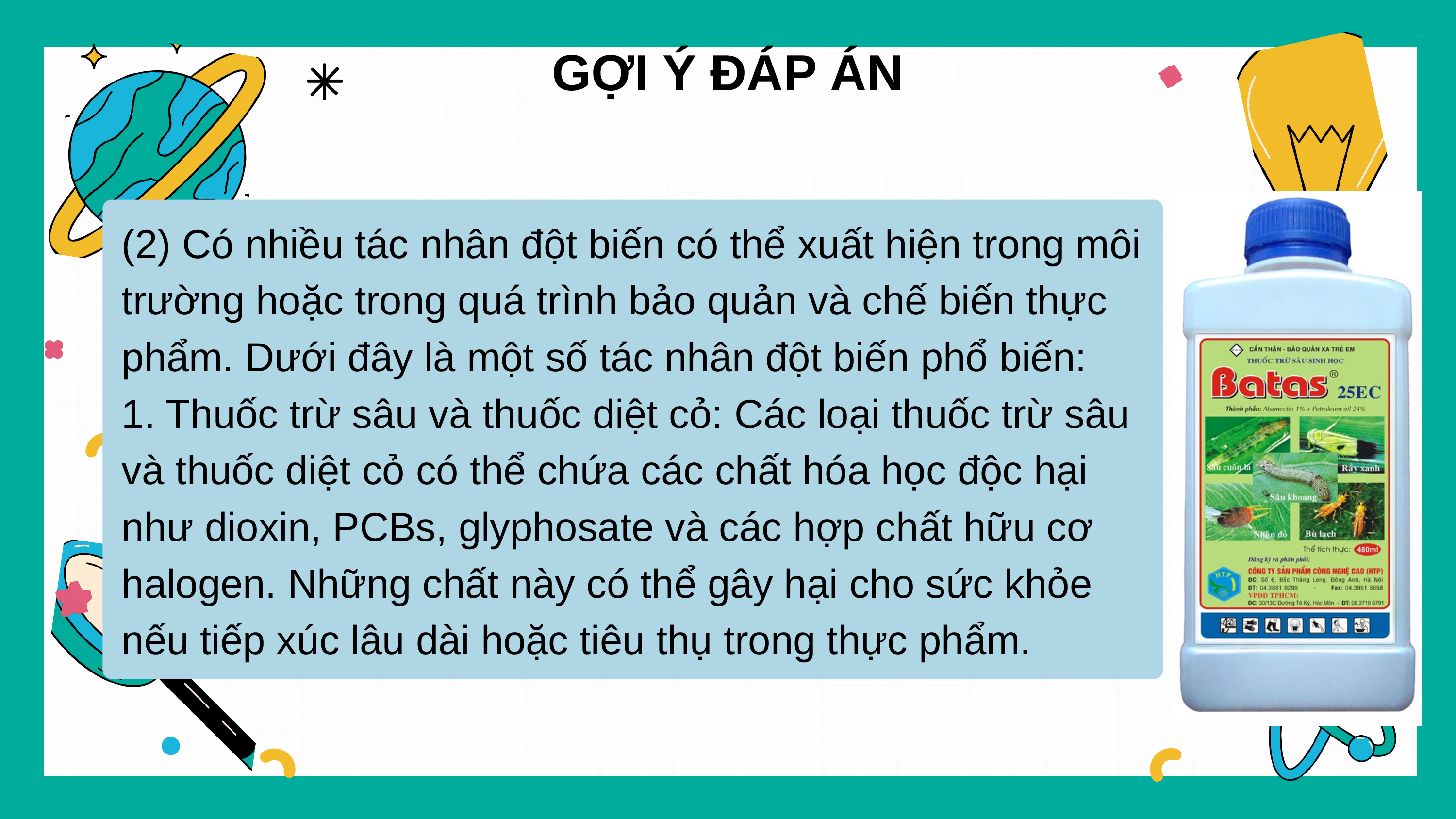

GỢI Ý ĐÁP ÁN

(2) Có nhiều tác nhân đột biến có thể xuất hiện trong môi trường hoặc trong quá trình bảo quản và chế biến thực phẩm. Dưới đây là một số tác nhân đột biến phổ biến:
1. Thuốc trừ sâu và thuốc diệt cỏ: Các loại thuốc trừ sâu và thuốc diệt cỏ có thể chứa các chất hóa học độc hại như dioxin, PCBs, glyphosate và các hợp chất hữu cơ halogen. Những chất này có thể gây hại cho sức khỏe nếu tiếp xúc lâu dài hoặc tiêu thụ trong thực phẩm.